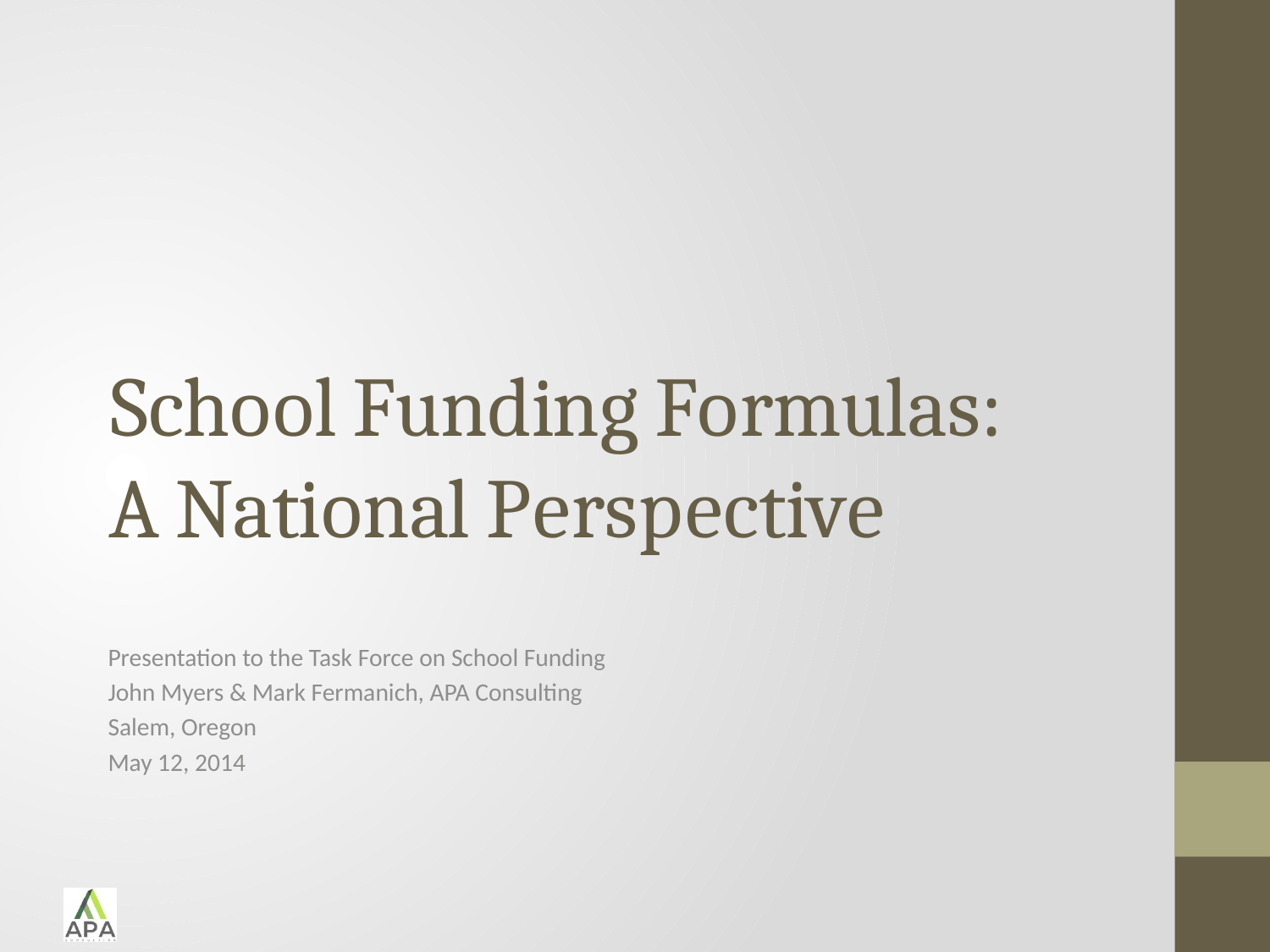

# School Funding Formulas: A National Perspective
Presentation to the Task Force on School Funding
John Myers & Mark Fermanich, APA Consulting
Salem, Oregon
May 12, 2014